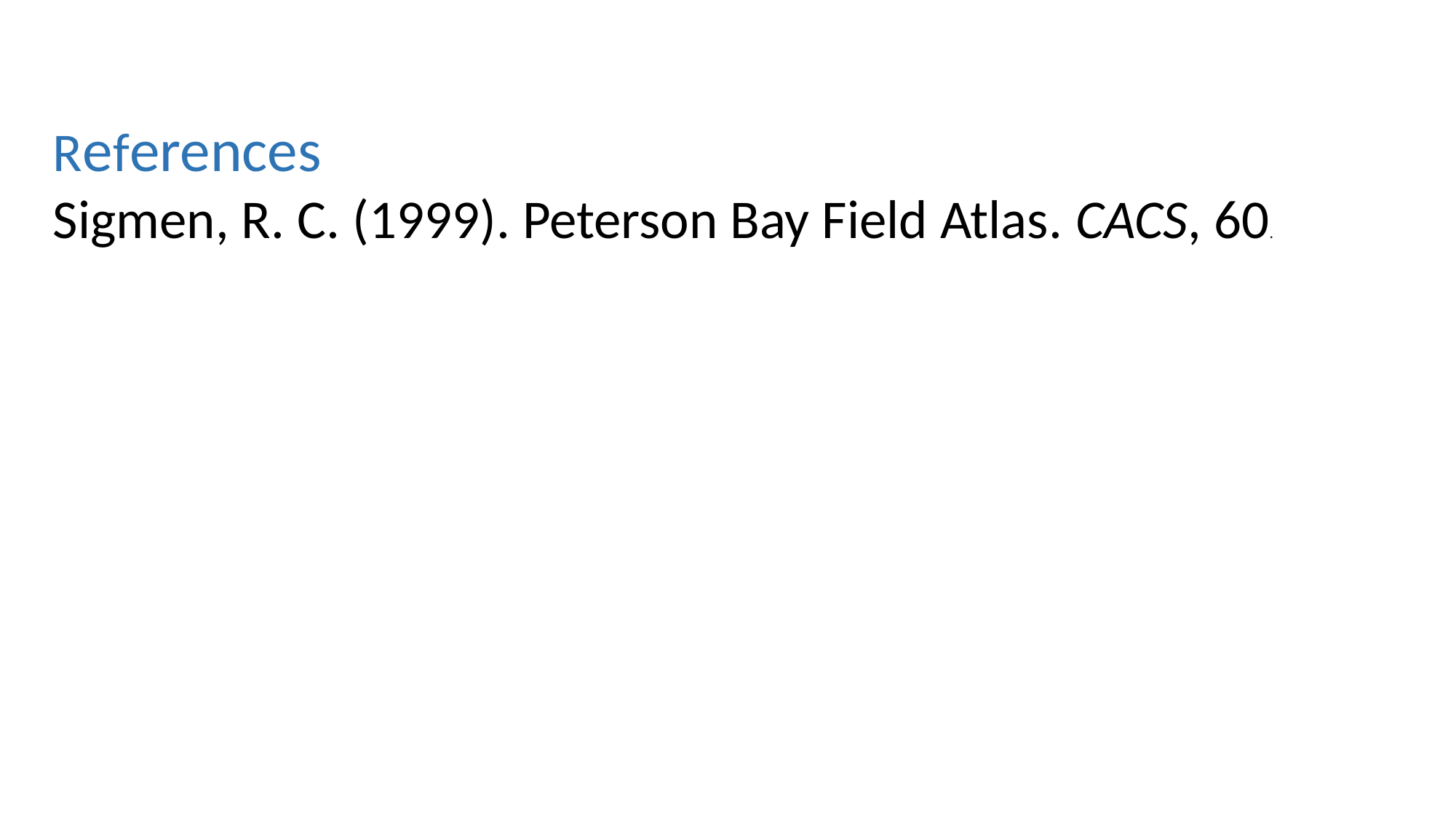

# References
Sigmen, R. C. (1999). Peterson Bay Field Atlas. CACS, 60.